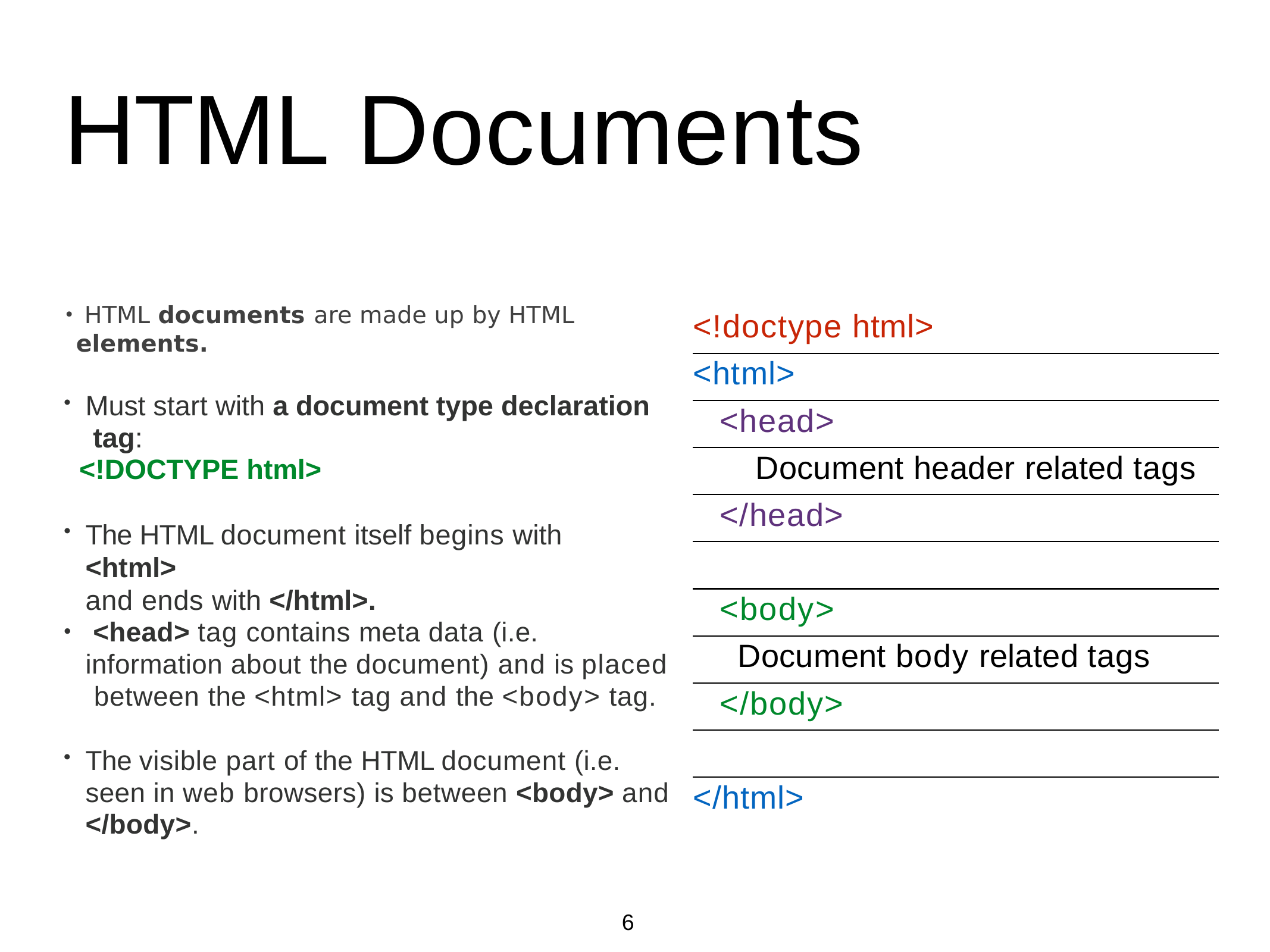

# HTML Documents
HTML documents are made up by HTML
elements.
•
<!doctype html>
<html>

Must start with a document type declaration  tag:
<!DOCTYPE html>

The HTML document itself begins with <html>
and ends with </html>.
<head>

Document header related tags

</head>

<body>

<head> tag contains meta data (i.e.  information about the document) and is placed  between the <html> tag and the <body> tag.
•
Document body related tags

</body>

The visible part of the HTML document (i.e.  seen in web browsers) is between <body> and
</body>.
</html>

6